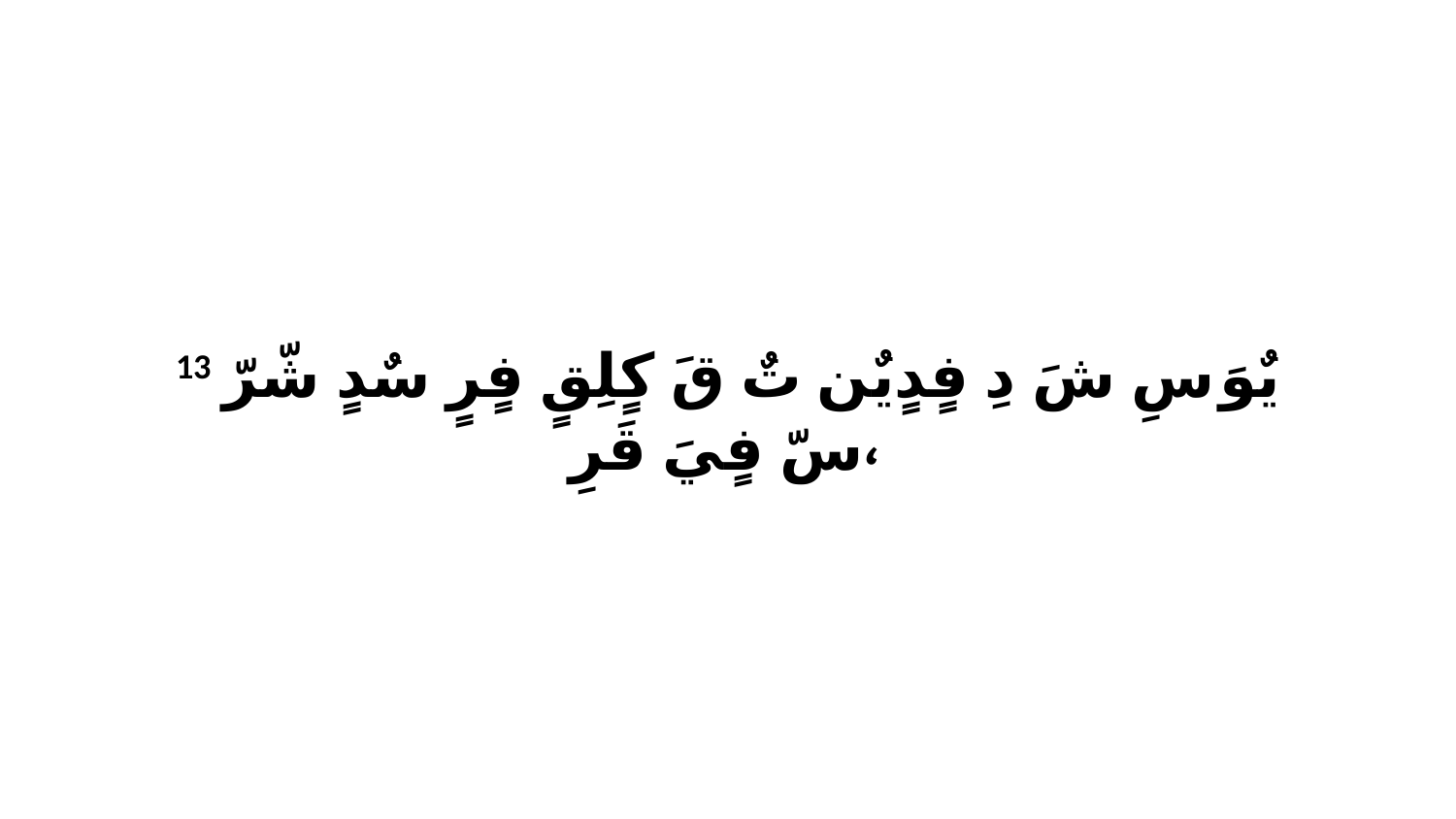

13 يٌوَ سِ شَ دِ فٍدٍيٌن تٌ قَ كٍلِقٍ فٍرٍ سٌدٍ شّرّ سّ فٍيَ قَرِ،